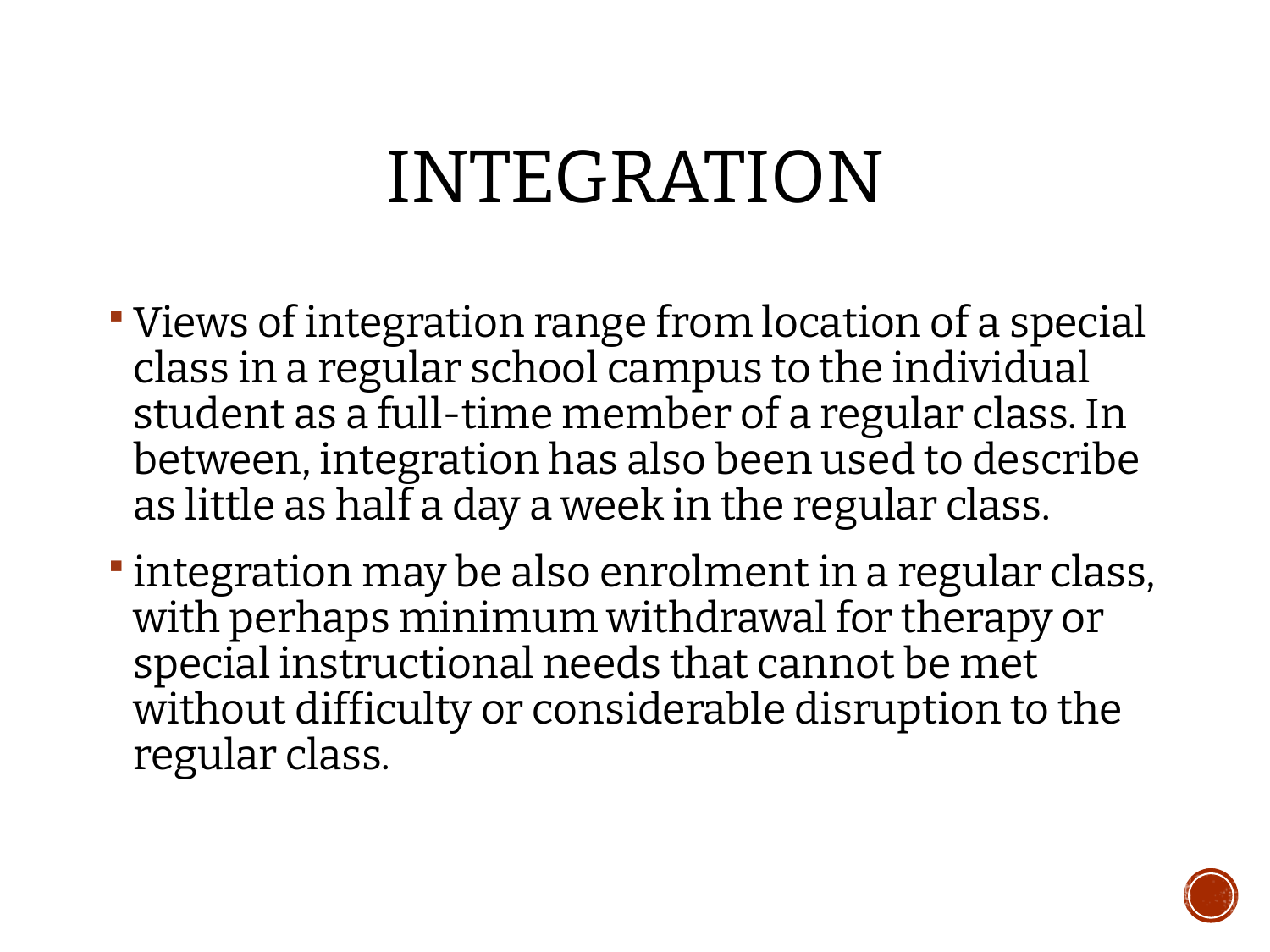

# Integration
Views of integration range from location of a special class in a regular school campus to the individual student as a full-time member of a regular class. In between, integration has also been used to describe as little as half a day a week in the regular class.
integration may be also enrolment in a regular class, with perhaps minimum withdrawal for therapy or special instructional needs that cannot be met without difficulty or considerable disruption to the regular class.